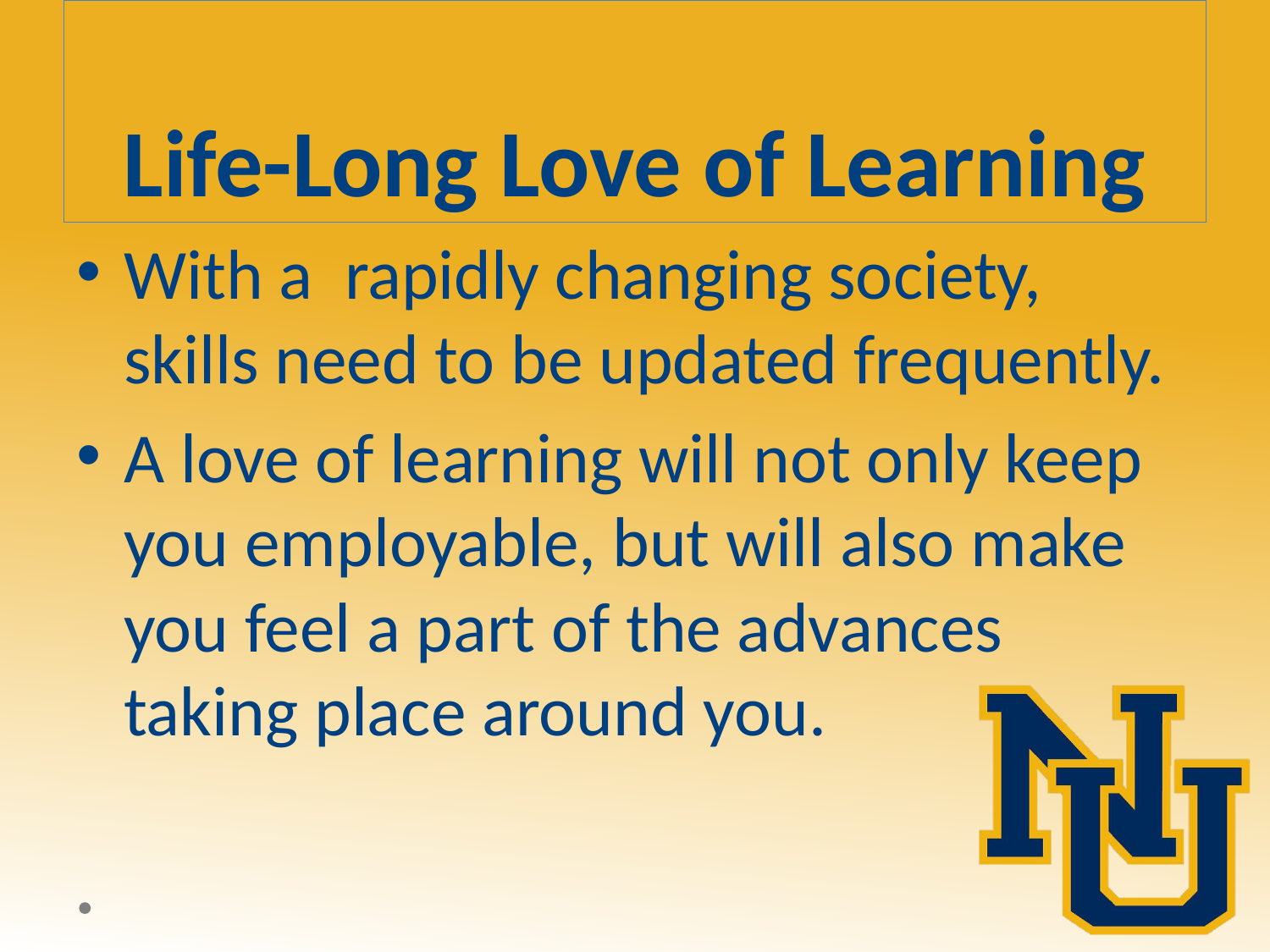

# Life-Long Love of Learning
With a  rapidly changing society, skills need to be updated frequently.
A love of learning will not only keep you employable, but will also make you feel a part of the advances taking place around you.